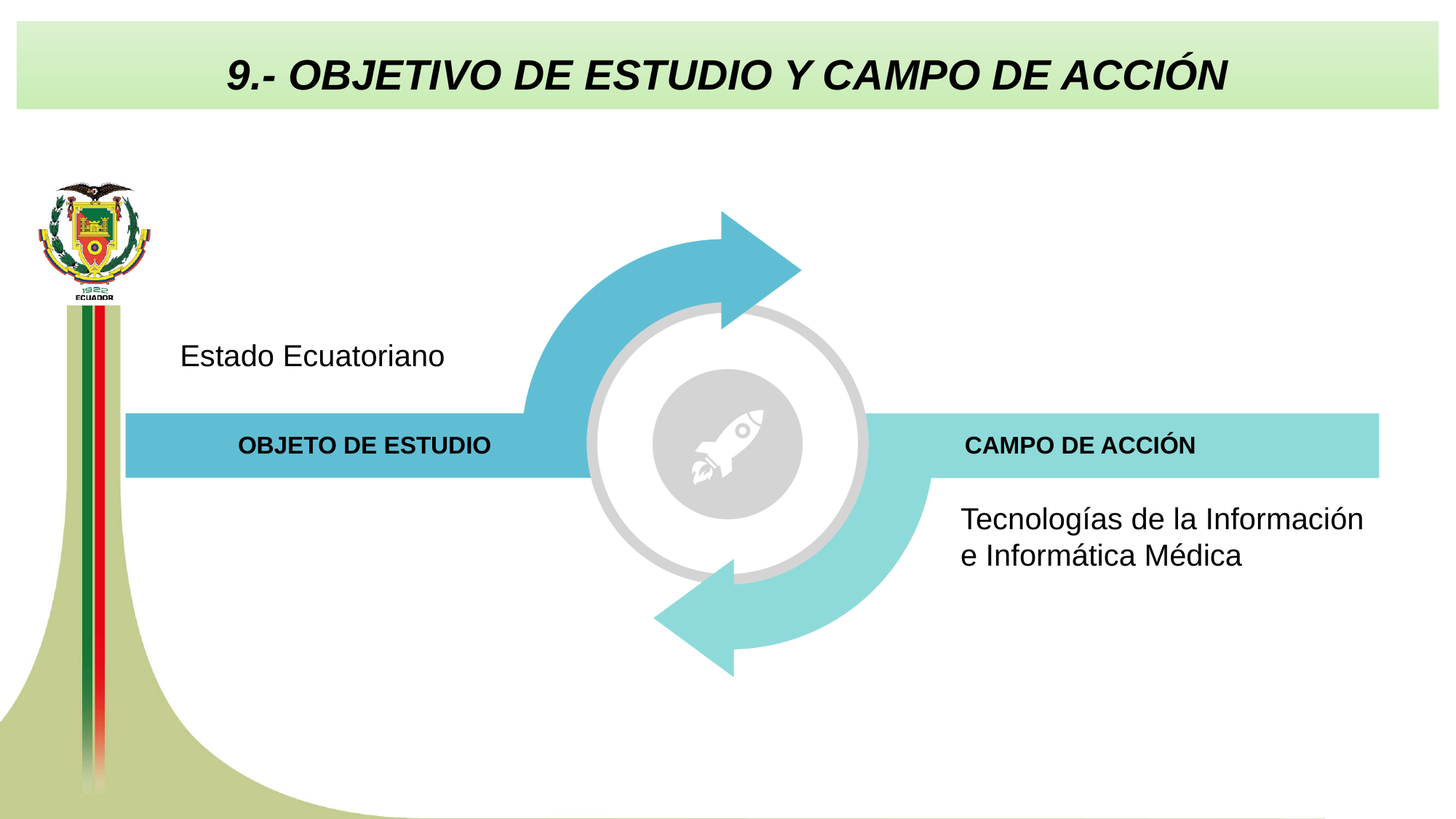

9.- OBJETIVO DE ESTUDIO Y CAMPO DE ACCIÓN

Estado Ecuatoriano

OBJETO DE ESTUDIO
CAMPO DE ACCIÓN
Tecnologías de la Información e Informática Médica